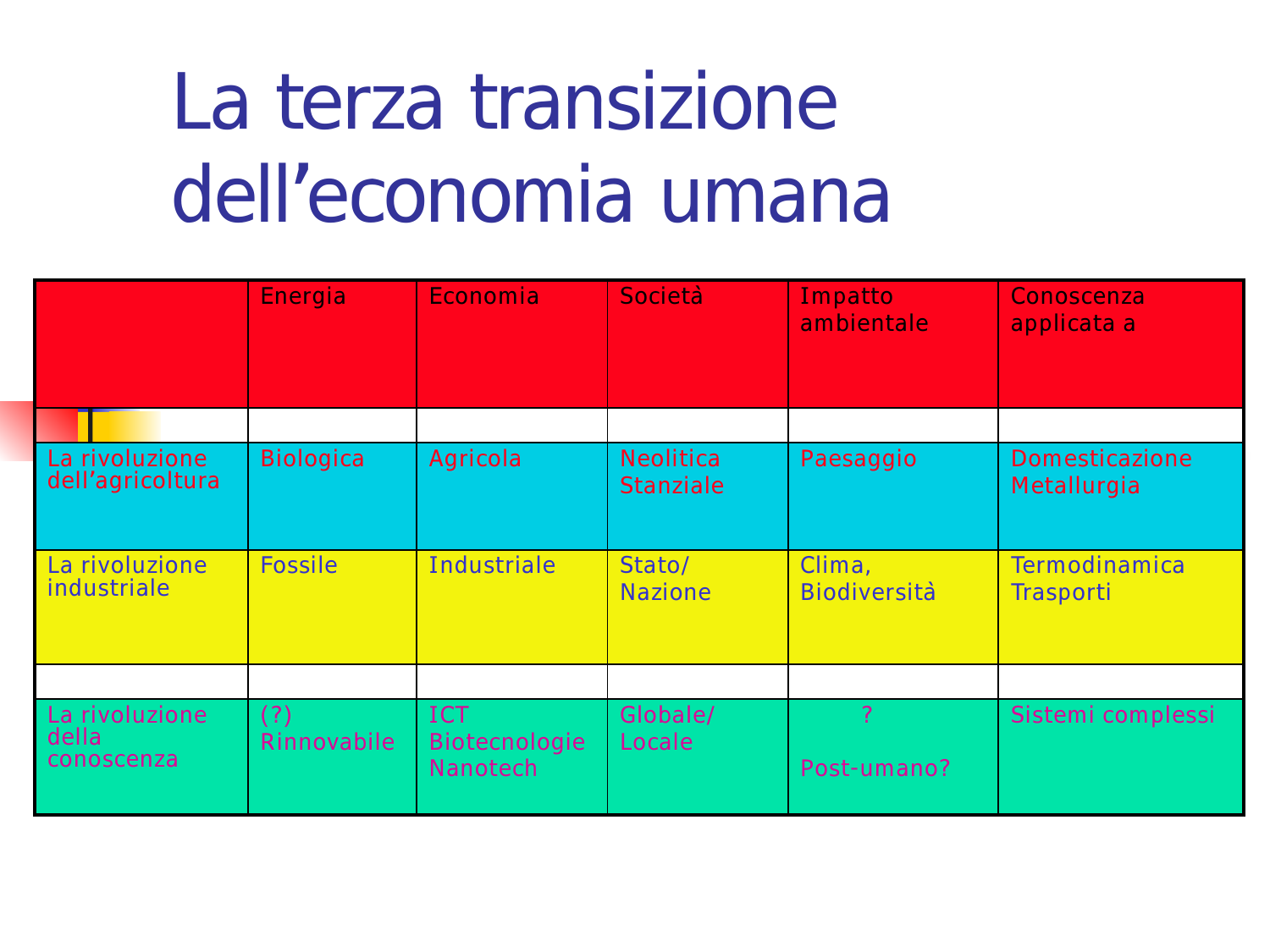

La terza transizione
dell’economia umana
|  | Energia | Economia | Società | Impatto ambientale | Conoscenza applicata a |
| --- | --- | --- | --- | --- | --- |
|  |  |  |  |  |  |
| La rivoluzione dell’agricoltura | Biologica | Agricola | Neolitica Stanziale | Paesaggio | Domesticazione Metallurgia |
| La rivoluzione industriale | Fossile | Industriale | Stato/ Nazione | Clima, Biodiversità | Termodinamica Trasporti |
|  |  |  |  |  |  |
| La rivoluzione della conoscenza | (?) Rinnovabile | ICT Biotecnologie Nanotech | Globale/ Locale | ? Post-umano? | Sistemi complessi |